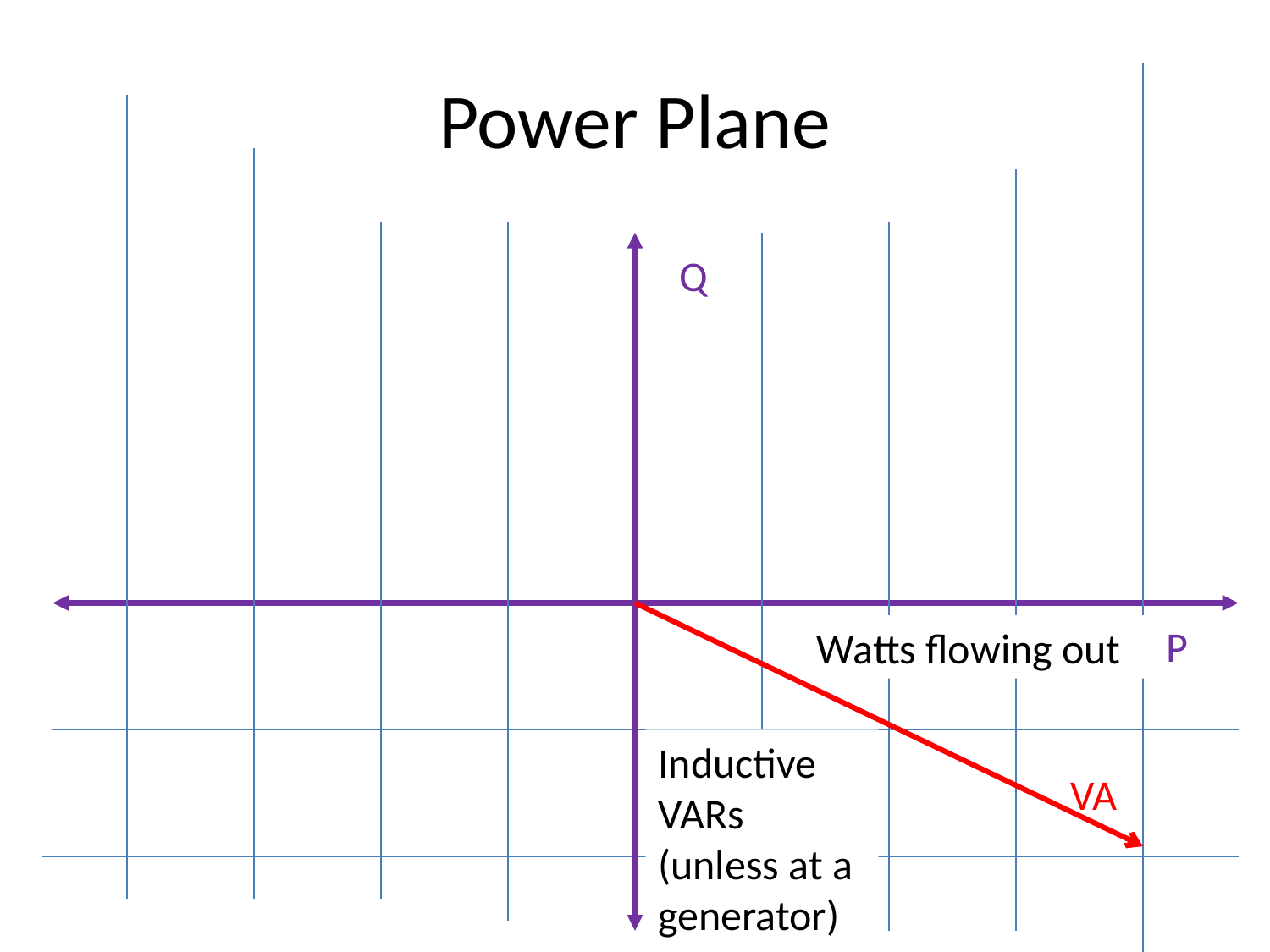

# Power Plane
Q
P
Watts flowing out
Inductive VARs
(unless at a generator)
VA